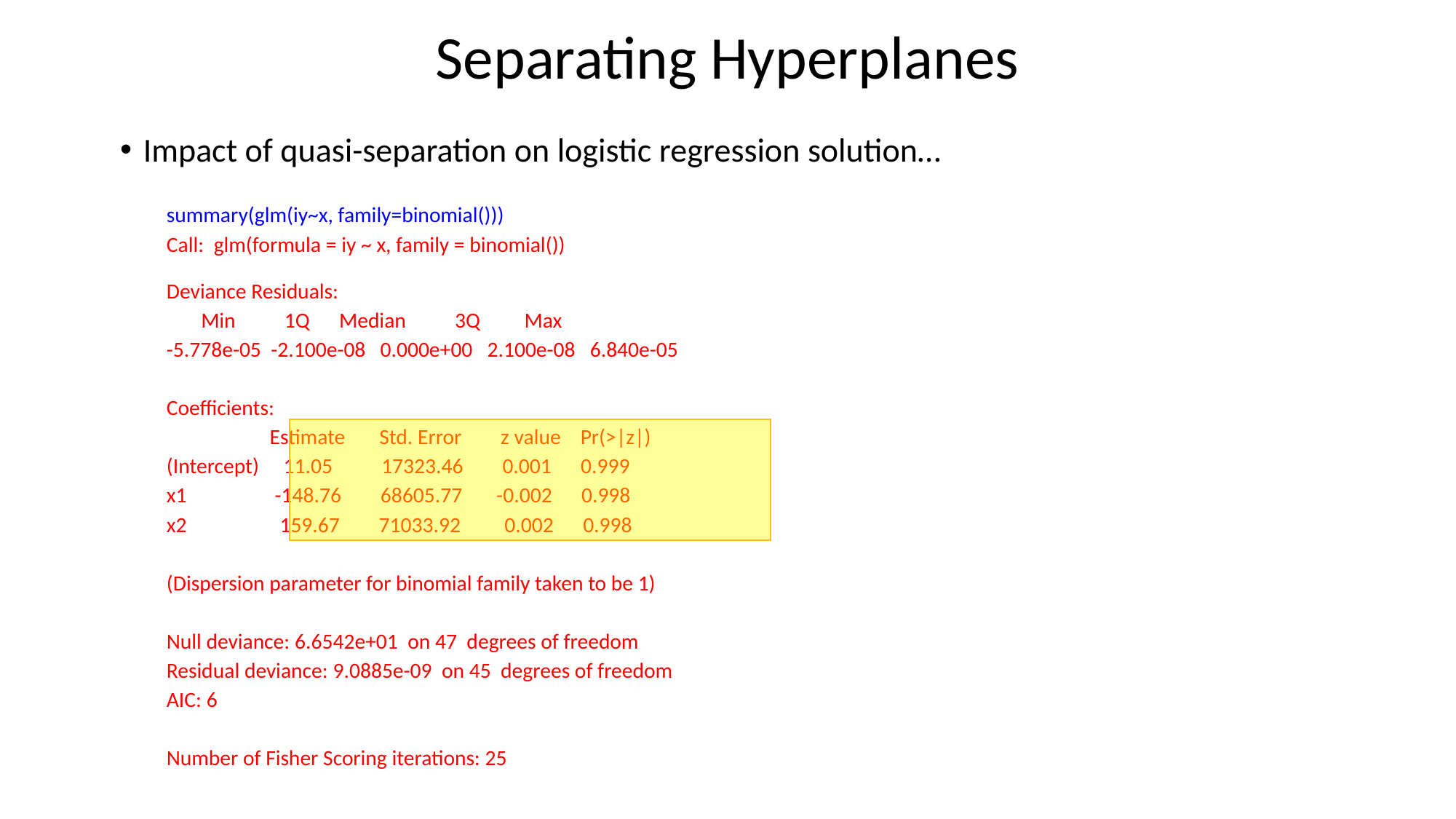

# Separating Hyperplanes
Impact of quasi-separation on logistic regression solution…

summary(glm(iy~x, family=binomial()))
Call:  glm(formula = iy ~ x, family = binomial())

Deviance Residuals:
       Min          1Q      Median          3Q         Max
-5.778e-05  -2.100e-08   0.000e+00   2.100e-08   6.840e-05

Coefficients:
                     Estimate       Std. Error        z value    Pr(>|z|)
(Intercept)     11.05          17323.46        0.001      0.999
x1                  -148.76        68605.77       -0.002      0.998
x2                   159.67        71033.92         0.002      0.998

(Dispersion parameter for binomial family taken to be 1)

Null deviance: 6.6542e+01  on 47  degrees of freedom
Residual deviance: 9.0885e-09  on 45  degrees of freedom
AIC: 6

Number of Fisher Scoring iterations: 25